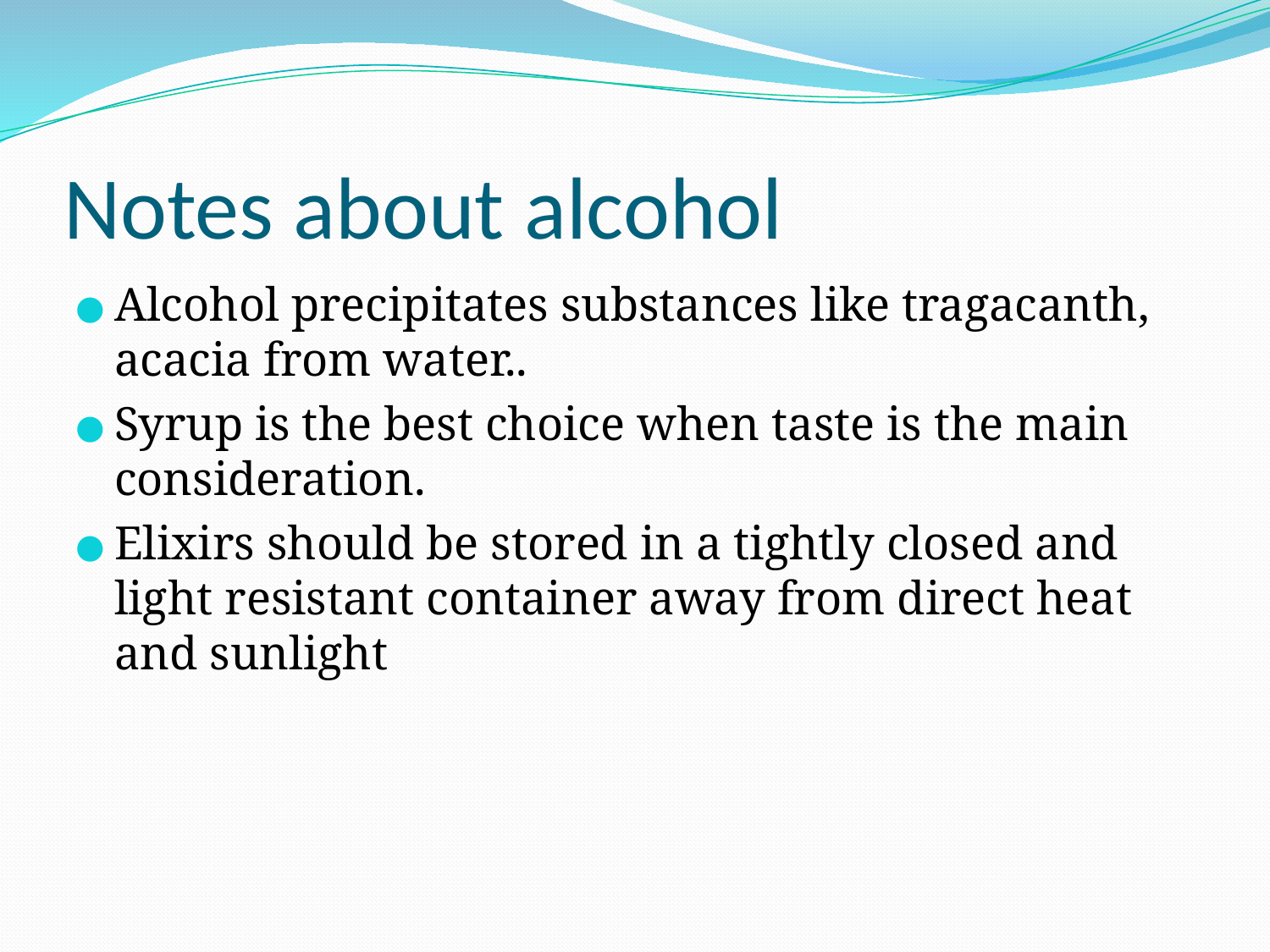

# Notes about alcohol
Alcohol precipitates substances like tragacanth, acacia from water..
Syrup is the best choice when taste is the main consideration.
Elixirs should be stored in a tightly closed and light resistant container away from direct heat and sunlight